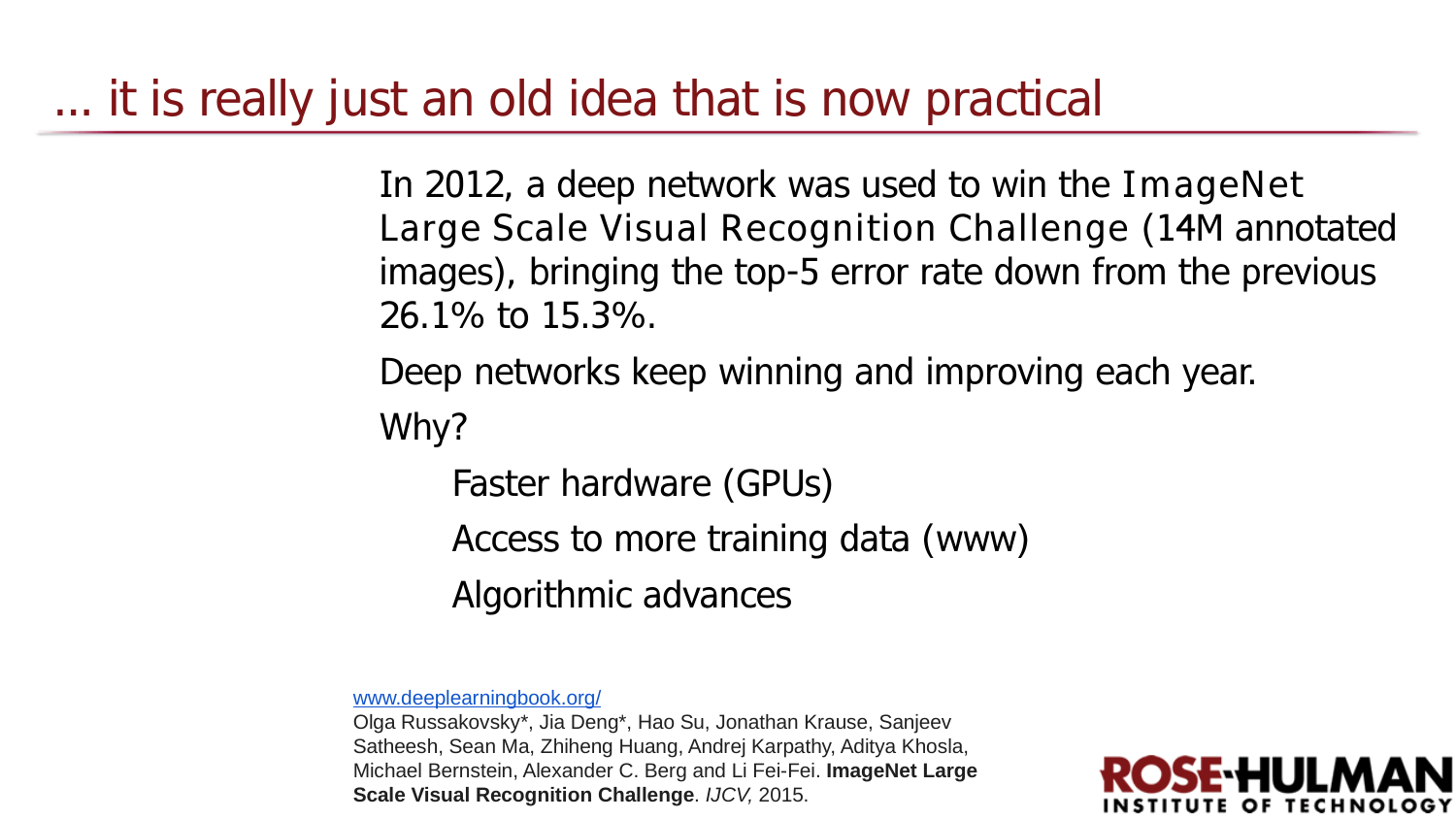

# … it is really just an old idea that is now practical
In 2012, a deep network was used to win the ImageNet Large Scale Visual Recognition Challenge (14M annotated images), bringing the top-5 error rate down from the previous 26.1% to 15.3%.
Deep networks keep winning and improving each year.
Why?
Faster hardware (GPUs)
Access to more training data (www)
Algorithmic advances
www.deeplearningbook.org/
Olga Russakovsky*, Jia Deng*, Hao Su, Jonathan Krause, Sanjeev Satheesh, Sean Ma, Zhiheng Huang, Andrej Karpathy, Aditya Khosla, Michael Bernstein, Alexander C. Berg and Li Fei-Fei. ImageNet Large Scale Visual Recognition Challenge. IJCV, 2015.